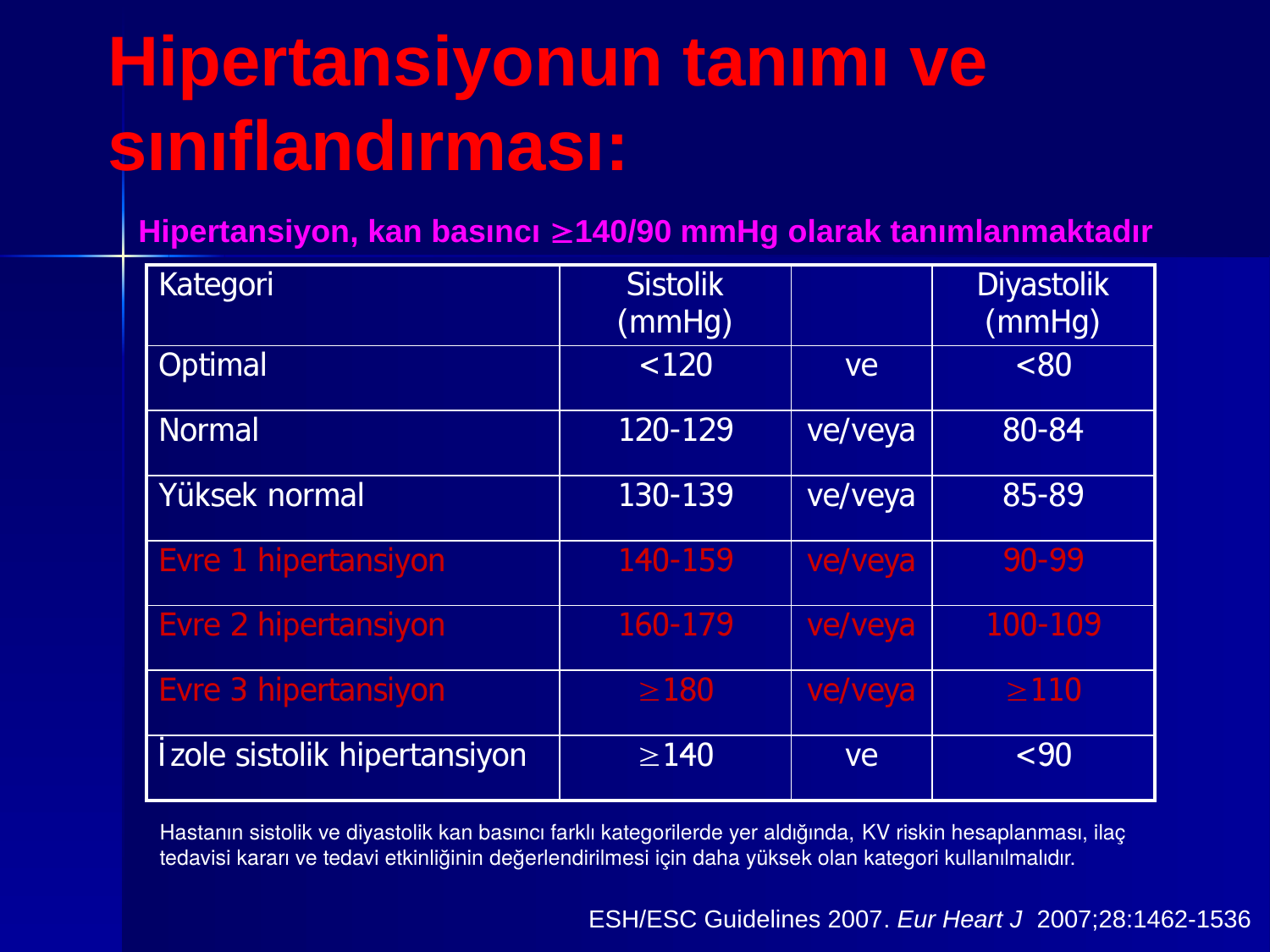

Hipertansiyonun tanımı ve sınıflandırması:
Hipertansiyon, kan basıncı ≥140/90 mmHg olarak tanımlanmaktadır
| Kategori | Sistolik (mmHg) |  | Diyastolik (mmHg) |
| --- | --- | --- | --- |
| Optimal | <120 | ve | <80 |
| Normal | 120-129 | ve/veya | 80-84 |
| Yüksek normal | 130-139 | ve/veya | 85-89 |
| Evre 1 hipertansiyon | 140-159 | ve/veya | 90-99 |
| Evre 2 hipertansiyon | 160-179 | ve/veya | 100-109 |
| Evre 3 hipertansiyon | ≥180 | ve/veya | ≥110 |
| İzole sistolik hipertansiyon | ≥140 | ve | <90 |
Hastanın sistolik ve diyastolik kan basıncı farklı kategorilerde yer aldığında, KV riskin hesaplanması, ilaç tedavisi kararı ve tedavi etkinliğinin değerlendirilmesi için daha yüksek olan kategori kullanılmalıdır.
ESH/ESC Guidelines 2007. Eur Heart J  2007;28:1462-1536